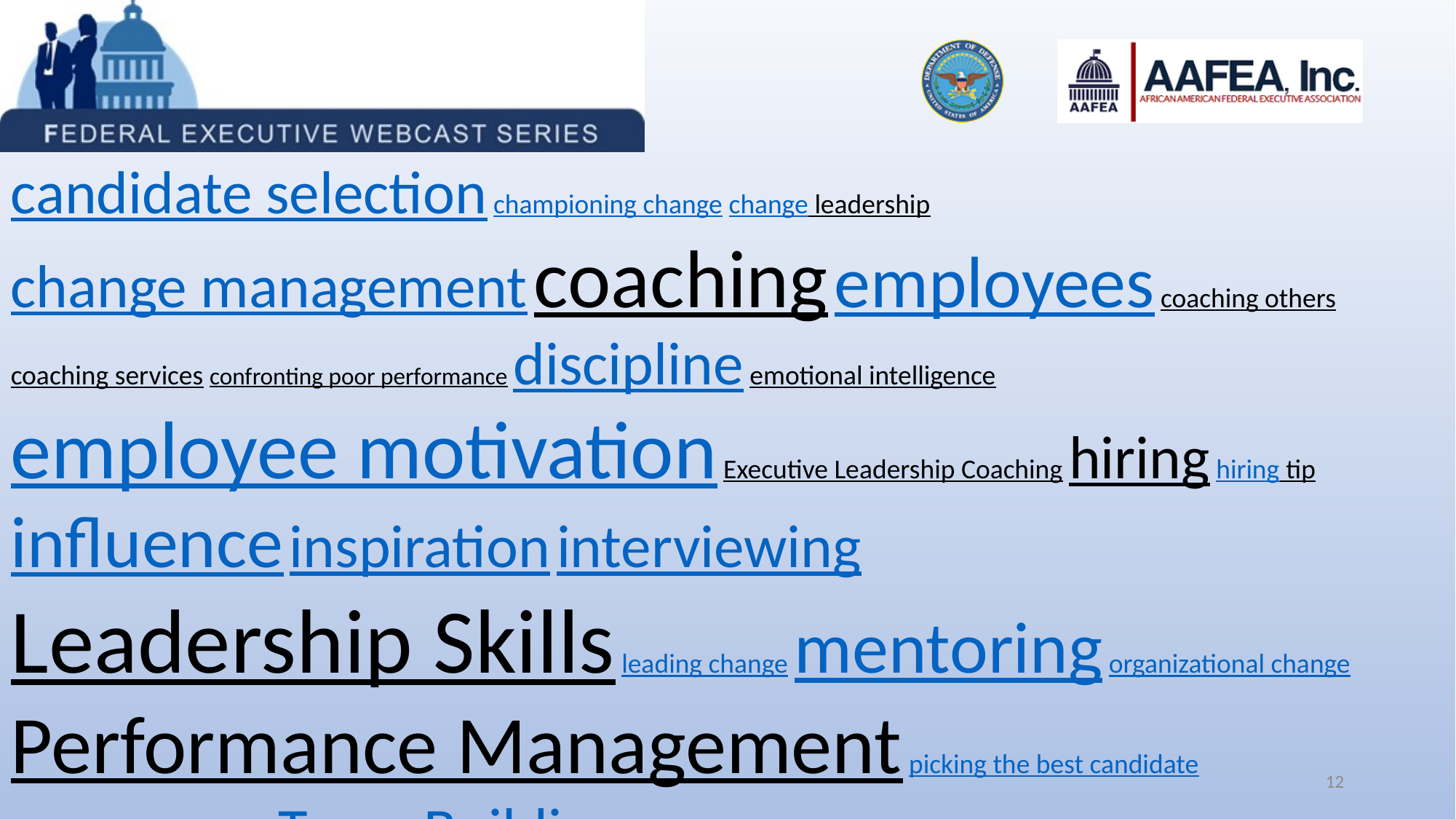

candidate selection championing change change leadership change management coaching employees coaching others coaching services confronting poor performance discipline emotional intelligence employee motivation Executive Leadership Coaching hiring hiring tip influence inspiration interviewing Leadership Skills leading change mentoring organizational change Performance Management picking the best candidate picking the right person Team Building
12